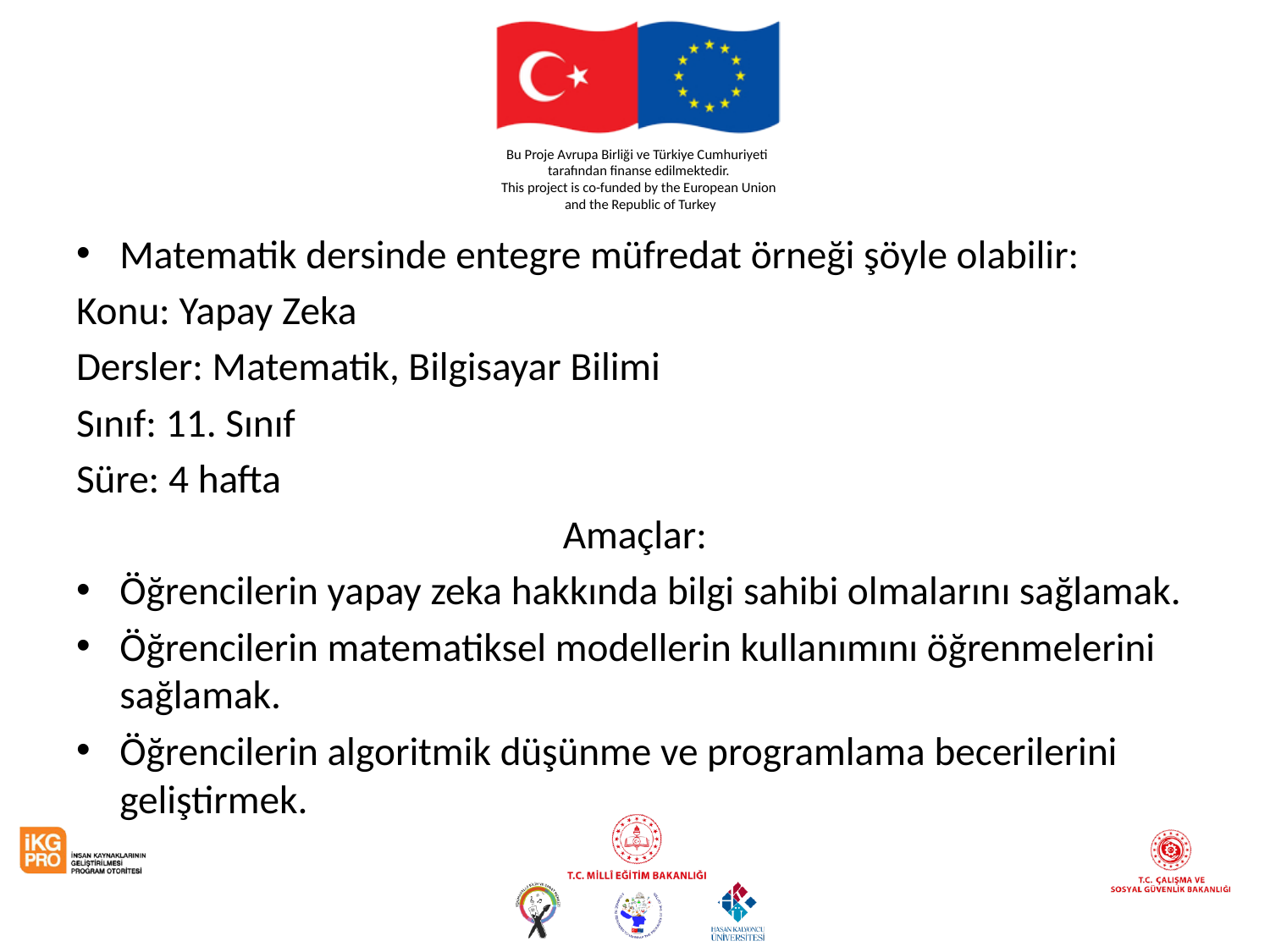

#
Matematik dersinde entegre müfredat örneği şöyle olabilir:
Konu: Yapay Zeka
Dersler: Matematik, Bilgisayar Bilimi
Sınıf: 11. Sınıf
Süre: 4 hafta
Amaçlar:
Öğrencilerin yapay zeka hakkında bilgi sahibi olmalarını sağlamak.
Öğrencilerin matematiksel modellerin kullanımını öğrenmelerini sağlamak.
Öğrencilerin algoritmik düşünme ve programlama becerilerini geliştirmek.